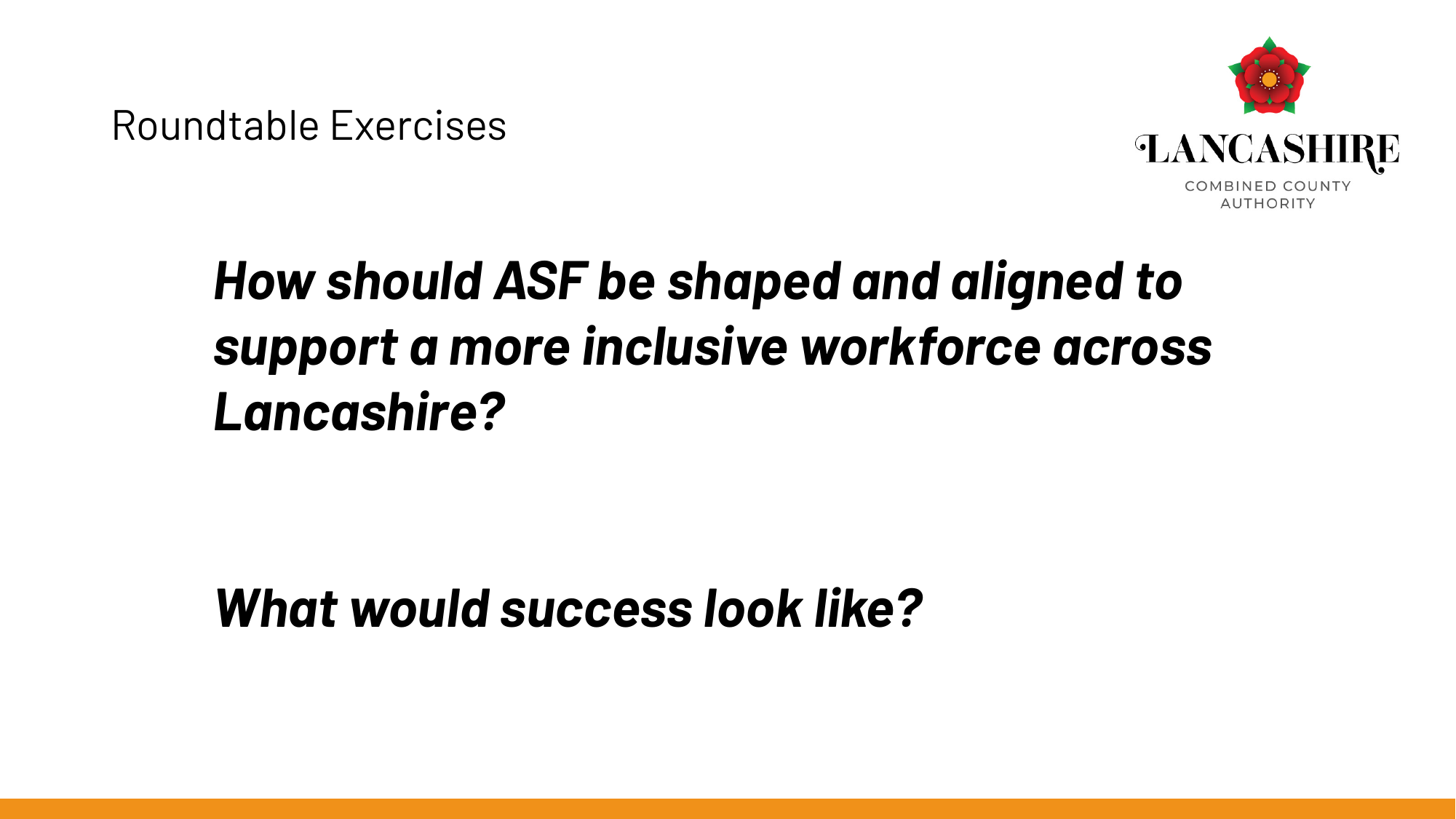

# Roundtable Exercises
How should ASF be shaped and aligned to support a more inclusive workforce across Lancashire?

What would success look like?